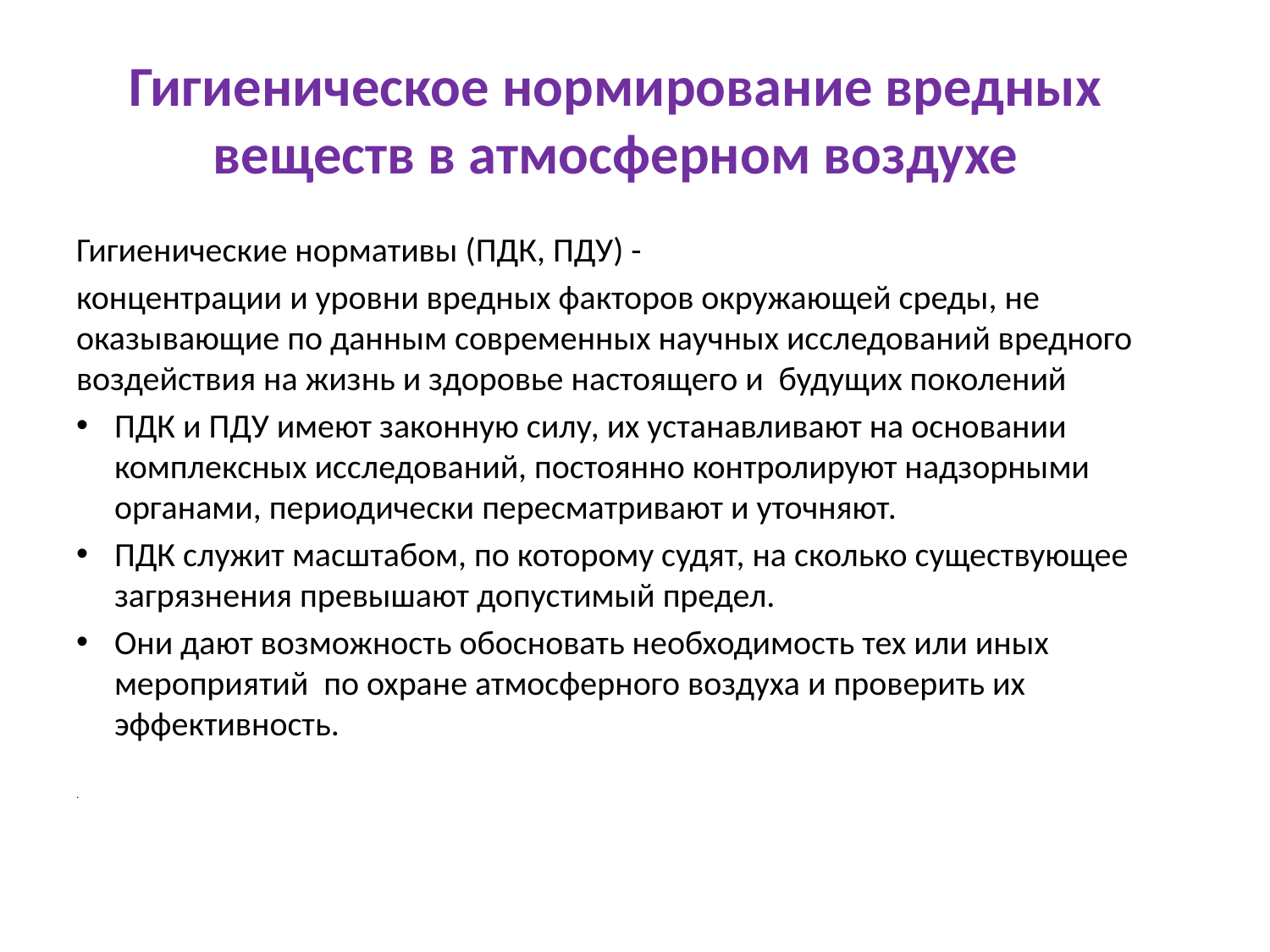

# Гигиеническое нормирование вредных веществ в атмосферном воздухе
Гигиенические нормативы (ПДК, ПДУ) -
концентрации и уровни вредных факторов окружающей среды, не оказывающие по данным современных научных исследований вредного воздействия на жизнь и здоровье настоящего и  будущих поколений
ПДК и ПДУ имеют законную силу, их устанавливают на основании комплексных исследований, постоянно контролируют надзорными органами, периодически пересматривают и уточняют.
ПДК служит масштабом, по которому судят, на сколько существующее загрязнения превышают допустимый предел.
Они дают возможность обосновать необходимость тех или иных  мероприятий  по охране атмосферного воздуха и проверить их эффективность.

.